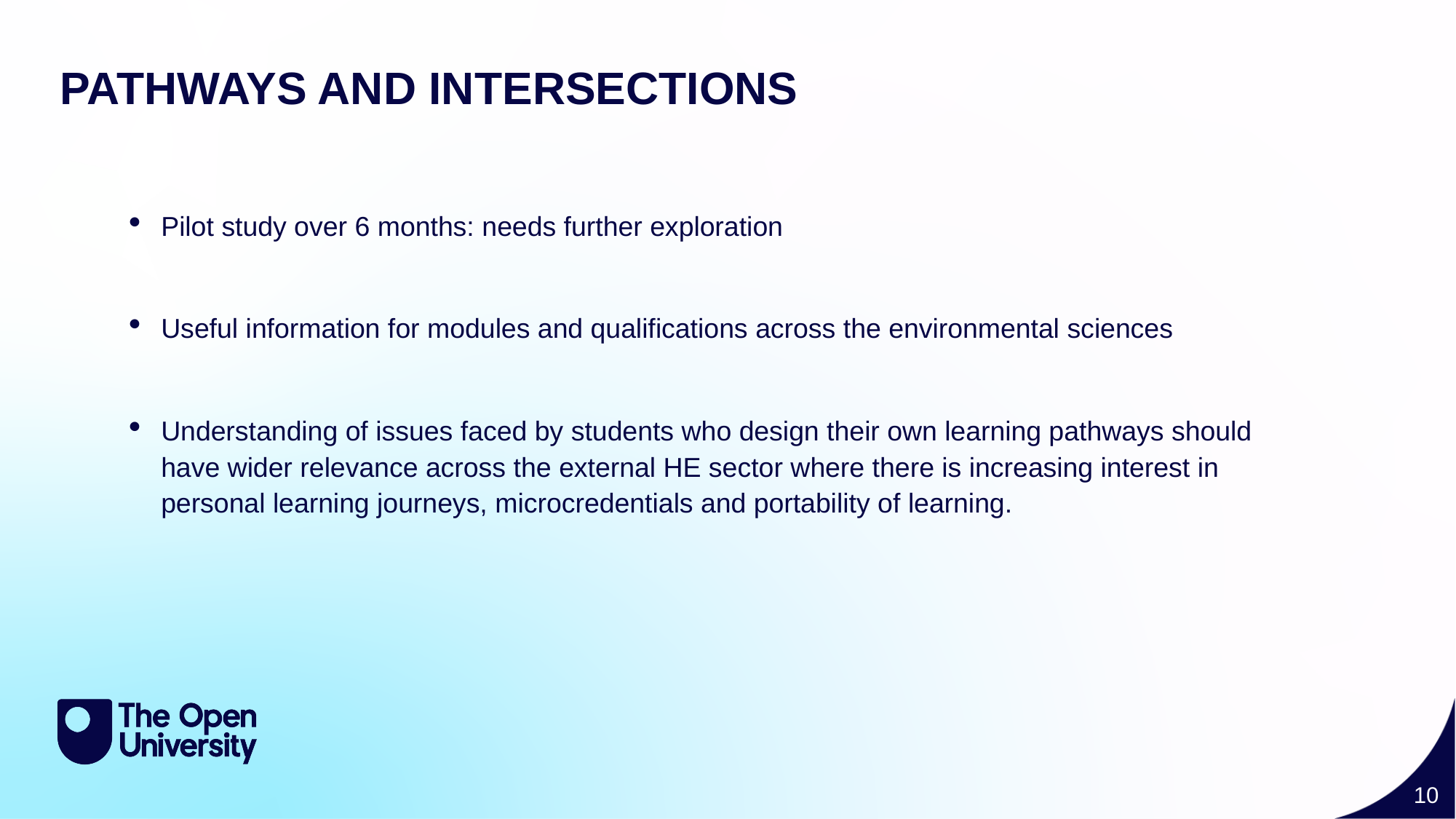

PATHWAYS AND INTERSECTIONS

Pilot study over 6 months: needs further exploration

Useful information for modules and qualifications across the environmental sciences

Understanding of issues faced by students who design their own learning pathways should have wider relevance across the external HE sector where there is increasing interest in personal learning journeys, microcredentials and portability of learning.